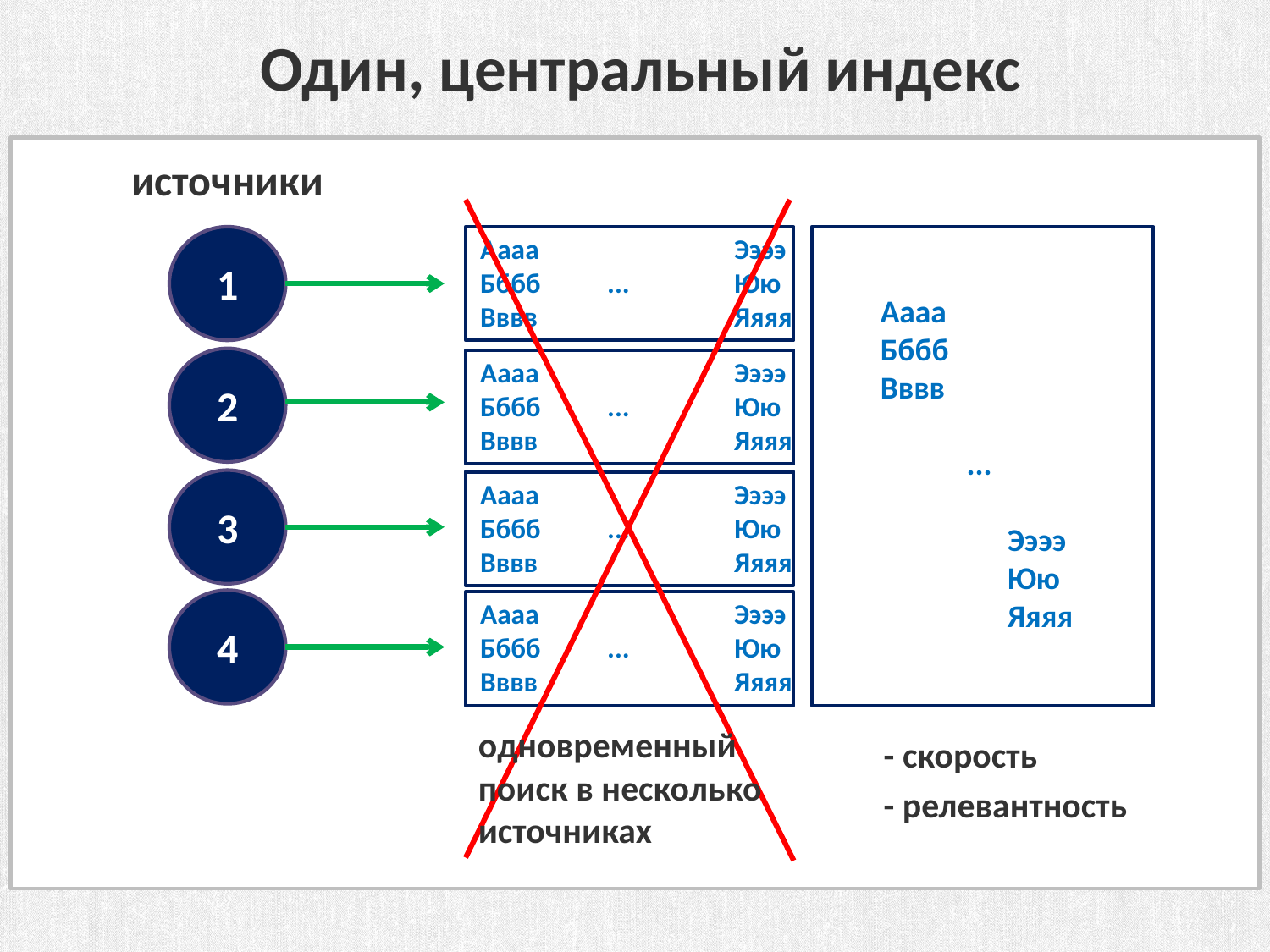

Один, центральный индекс
источники
Аааа		Ээээ
Бббб	...	Юю
Вввв		Яяяя

1

Аааа
Бббб
Вввв

            ...

	Ээээ
	Юю
	Яяяя
2
Аааа		Ээээ
Бббб	...	Юю
Вввв		Яяяя

3
Аааа		Ээээ
Бббб	...	Юю
Вввв		Яяяя

4
Аааа		Ээээ
Бббб	...	Юю
Вввв		Яяяя

- скорость
- релевантность
одновременный поиск в несколько источниках